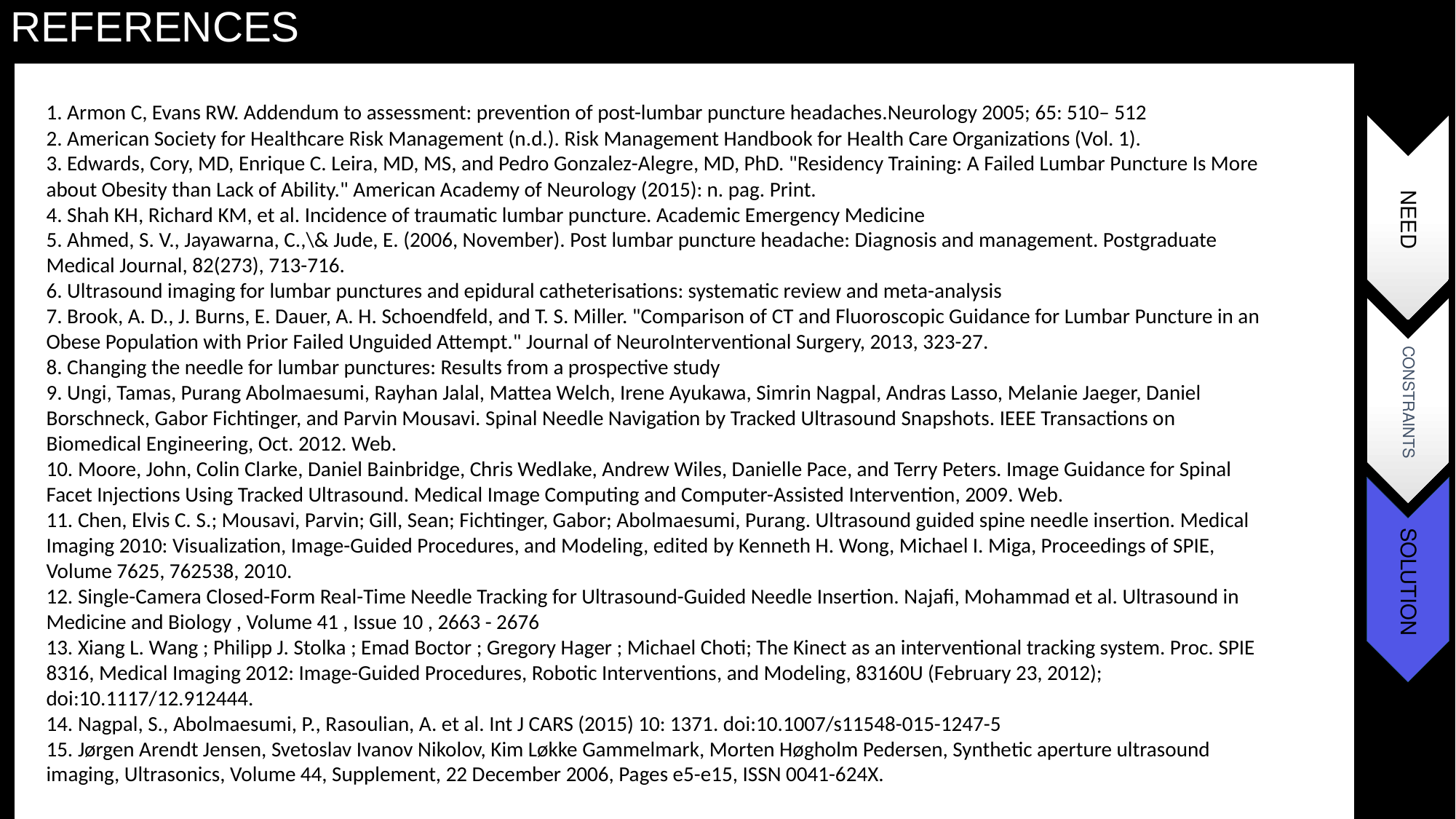

References

NEED
CONSTRAINTS
SOLUTION

1. Armon C, Evans RW. Addendum to assessment: prevention of post-lumbar puncture headaches.Neurology 2005; 65: 510– 512
2. American Society for Healthcare Risk Management (n.d.). Risk Management Handbook for Health Care Organizations (Vol. 1).
3. Edwards, Cory, MD, Enrique C. Leira, MD, MS, and Pedro Gonzalez-Alegre, MD, PhD. "Residency Training: A Failed Lumbar Puncture Is More about Obesity than Lack of Ability." American Academy of Neurology (2015): n. pag. Print.
4. Shah KH, Richard KM, et al. Incidence of traumatic lumbar puncture. Academic Emergency Medicine
5. Ahmed, S. V., Jayawarna, C.,\& Jude, E. (2006, November). Post lumbar puncture headache: Diagnosis and management. Postgraduate Medical Journal, 82(273), 713-716.
6. Ultrasound imaging for lumbar punctures and epidural catheterisations: systematic review and meta-analysis
7. Brook, A. D., J. Burns, E. Dauer, A. H. Schoendfeld, and T. S. Miller. "Comparison of CT and Fluoroscopic Guidance for Lumbar Puncture in an Obese Population with Prior Failed Unguided Attempt." Journal of NeuroInterventional Surgery, 2013, 323-27.
8. Changing the needle for lumbar punctures: Results from a prospective study
9. Ungi, Tamas, Purang Abolmaesumi, Rayhan Jalal, Mattea Welch, Irene Ayukawa, Simrin Nagpal, Andras Lasso, Melanie Jaeger, Daniel Borschneck, Gabor Fichtinger, and Parvin Mousavi. Spinal Needle Navigation by Tracked Ultrasound Snapshots. IEEE Transactions on Biomedical Engineering, Oct. 2012. Web.
10. Moore, John, Colin Clarke, Daniel Bainbridge, Chris Wedlake, Andrew Wiles, Danielle Pace, and Terry Peters. Image Guidance for Spinal Facet Injections Using Tracked Ultrasound. Medical Image Computing and Computer-Assisted Intervention, 2009. Web.
11. Chen, Elvis C. S.; Mousavi, Parvin; Gill, Sean; Fichtinger, Gabor; Abolmaesumi, Purang. Ultrasound guided spine needle insertion. Medical Imaging 2010: Visualization, Image-Guided Procedures, and Modeling, edited by Kenneth H. Wong, Michael I. Miga, Proceedings of SPIE, Volume 7625, 762538, 2010.
12. Single-Camera Closed-Form Real-Time Needle Tracking for Ultrasound-Guided Needle Insertion. Najafi, Mohammad et al. Ultrasound in Medicine and Biology , Volume 41 , Issue 10 , 2663 - 2676
13. Xiang L. Wang ; Philipp J. Stolka ; Emad Boctor ; Gregory Hager ; Michael Choti; The Kinect as an interventional tracking system. Proc. SPIE 8316, Medical Imaging 2012: Image-Guided Procedures, Robotic Interventions, and Modeling, 83160U (February 23, 2012); doi:10.1117/12.912444.
14. Nagpal, S., Abolmaesumi, P., Rasoulian, A. et al. Int J CARS (2015) 10: 1371. doi:10.1007/s11548-015-1247-5
15. Jørgen Arendt Jensen, Svetoslav Ivanov Nikolov, Kim Løkke Gammelmark, Morten Høgholm Pedersen, Synthetic aperture ultrasound imaging, Ultrasonics, Volume 44, Supplement, 22 December 2006, Pages e5-e15, ISSN 0041-624X.